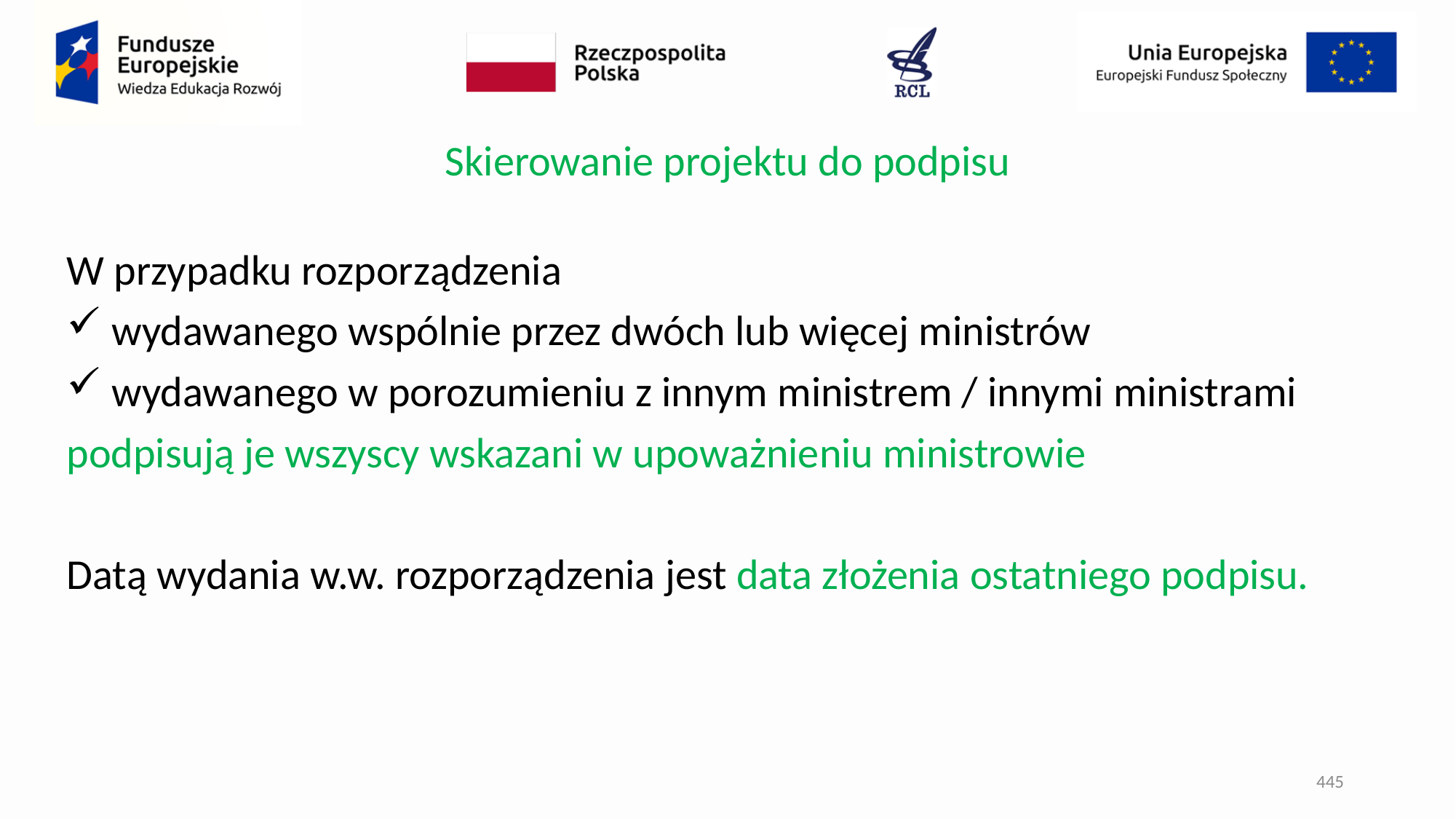

# Skierowanie projektu do podpisu
W przypadku rozporządzenia
 wydawanego wspólnie przez dwóch lub więcej ministrów
 wydawanego w porozumieniu z innym ministrem / innymi ministrami
podpisują je wszyscy wskazani w upoważnieniu ministrowie

Datą wydania w.w. rozporządzenia jest data złożenia ostatniego podpisu.
445